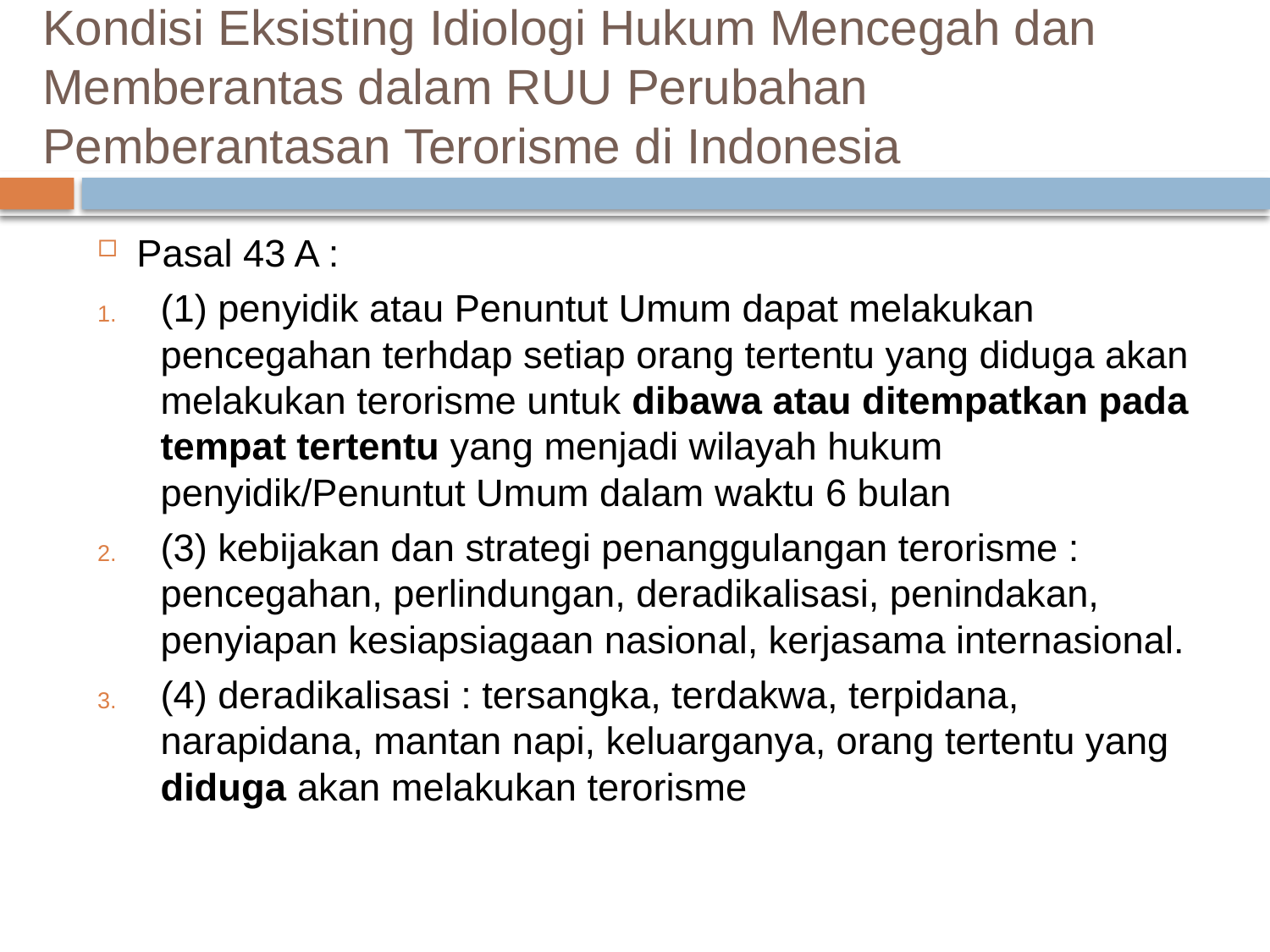

# Kondisi Eksisting Idiologi Hukum Mencegah dan Memberantas dalam RUU Perubahan Pemberantasan Terorisme di Indonesia
Pasal 43 A :
(1) penyidik atau Penuntut Umum dapat melakukan pencegahan terhdap setiap orang tertentu yang diduga akan melakukan terorisme untuk dibawa atau ditempatkan pada tempat tertentu yang menjadi wilayah hukum penyidik/Penuntut Umum dalam waktu 6 bulan
(3) kebijakan dan strategi penanggulangan terorisme : pencegahan, perlindungan, deradikalisasi, penindakan, penyiapan kesiapsiagaan nasional, kerjasama internasional.
(4) deradikalisasi : tersangka, terdakwa, terpidana, narapidana, mantan napi, keluarganya, orang tertentu yang diduga akan melakukan terorisme